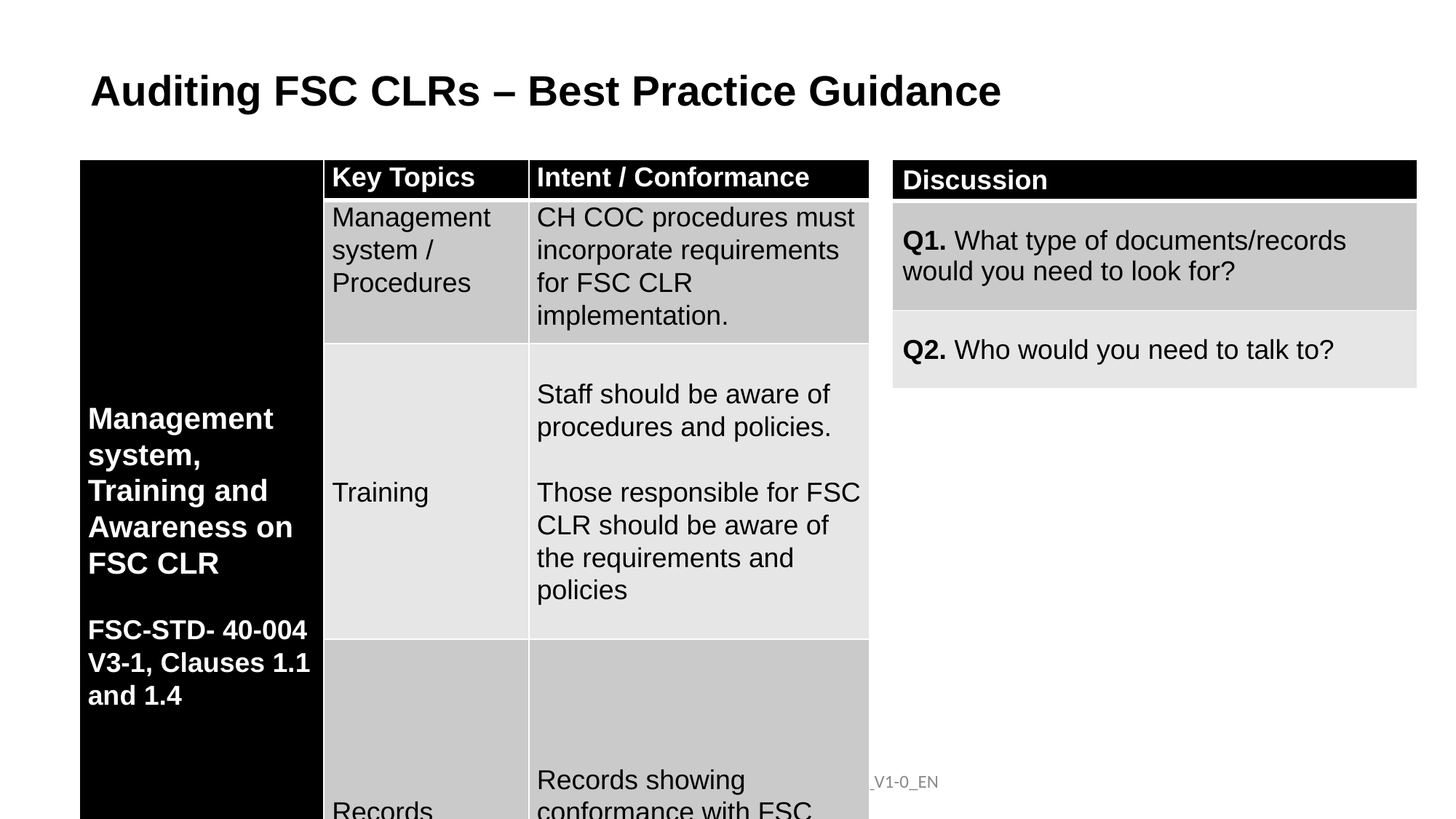

Auditing FSC CLRs – Best Practice Guidance
| Management system, Training and Awareness on FSC CLR FSC-STD- 40-004 V3-1, Clauses 1.1 and 1.4 | Key Topics | Intent / Conformance |
| --- | --- | --- |
|  | Management system / Procedures | CH COC procedures must incorporate requirements for FSC CLR implementation. |
|  | Training | Staff should be aware of procedures and policies. Those responsible for FSC CLR should be aware of the requirements and policies |
|  | Records | Records showing conformance with FSC CLR must be available |
| Discussion |
| --- |
| Q1. What type of documents/records would you need to look for? |
| Q2. Who would you need to talk to? |
8.5.FSC-CLR-Training_Main-Course_Module-4.2_V1-0_EN